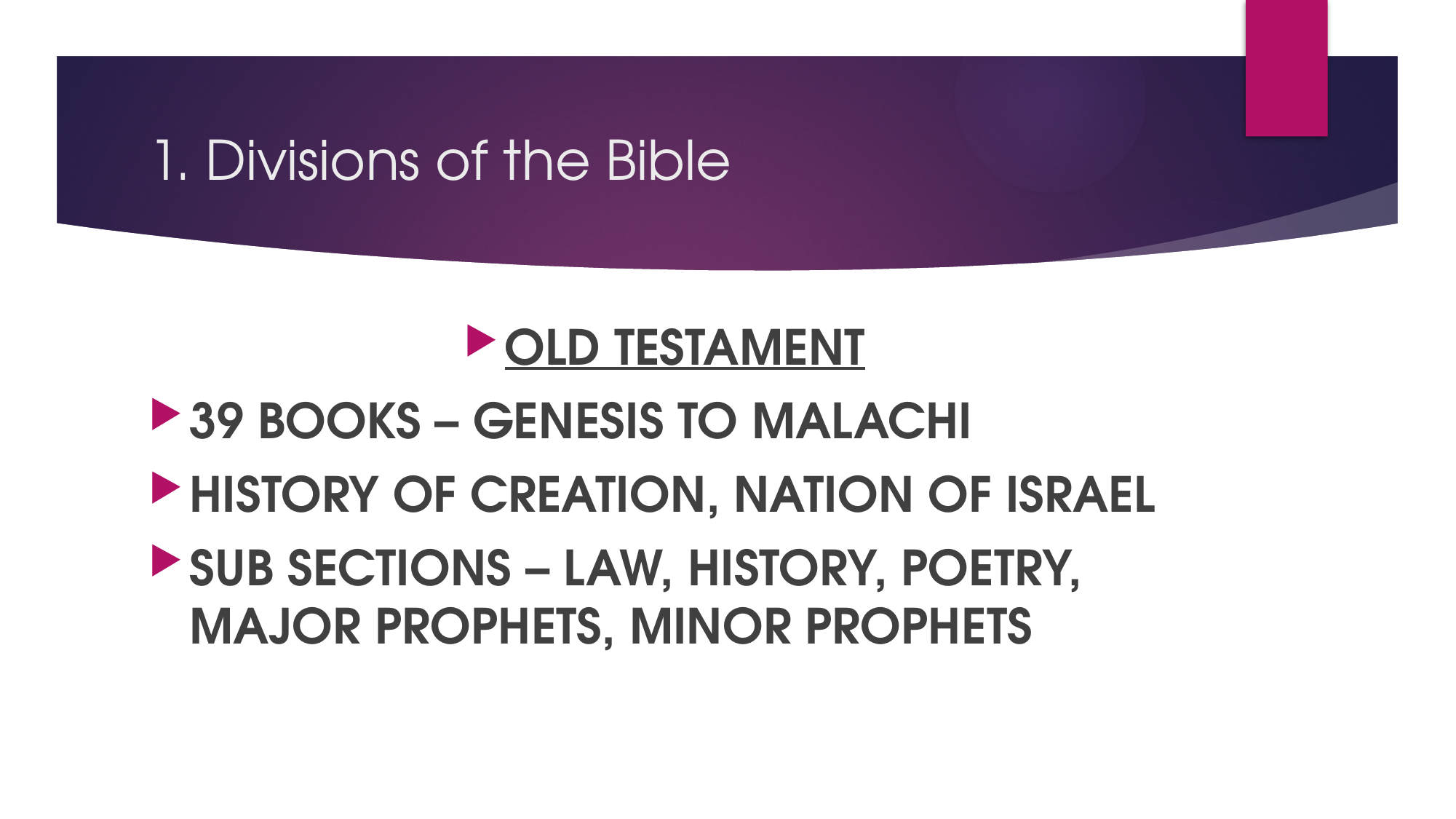

# 1. Divisions of the Bible
OLD TESTAMENT
39 BOOKS – GENESIS TO MALACHI
HISTORY OF CREATION, NATION OF ISRAEL
SUB SECTIONS – LAW, HISTORY, POETRY, MAJOR PROPHETS, MINOR PROPHETS